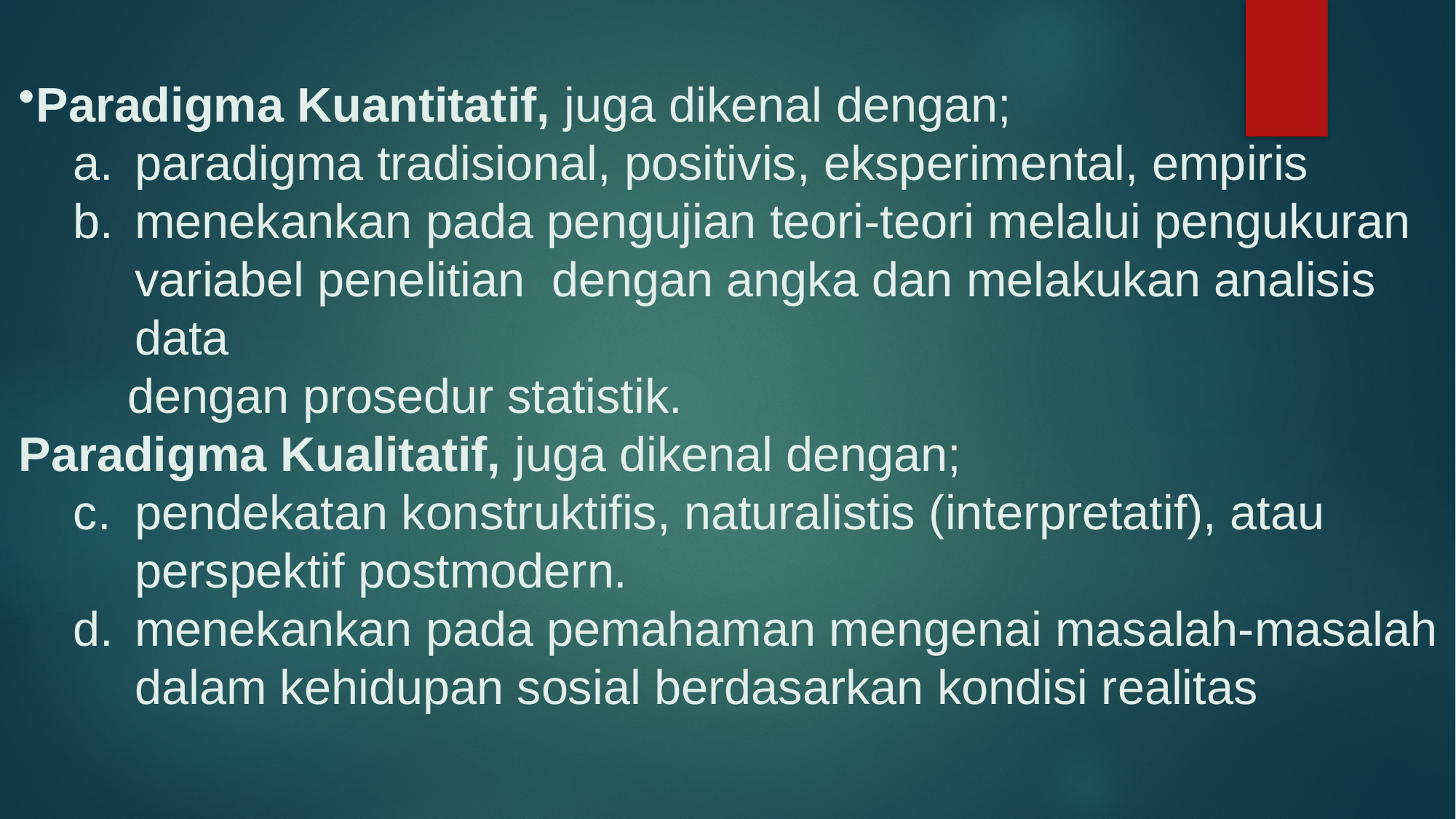

Paradigma Kuantitatif, juga dikenal dengan;
paradigma tradisional, positivis, eksperimental, empiris
menekankan pada pengujian teori-teori melalui pengukuran variabel penelitian  dengan angka dan melakukan analisis data
	dengan prosedur statistik.
Paradigma Kualitatif, juga dikenal dengan;
pendekatan konstruktifis, naturalistis (interpretatif), atau perspektif postmodern.
menekankan pada pemahaman mengenai masalah-masalah dalam kehidupan sosial berdasarkan kondisi realitas